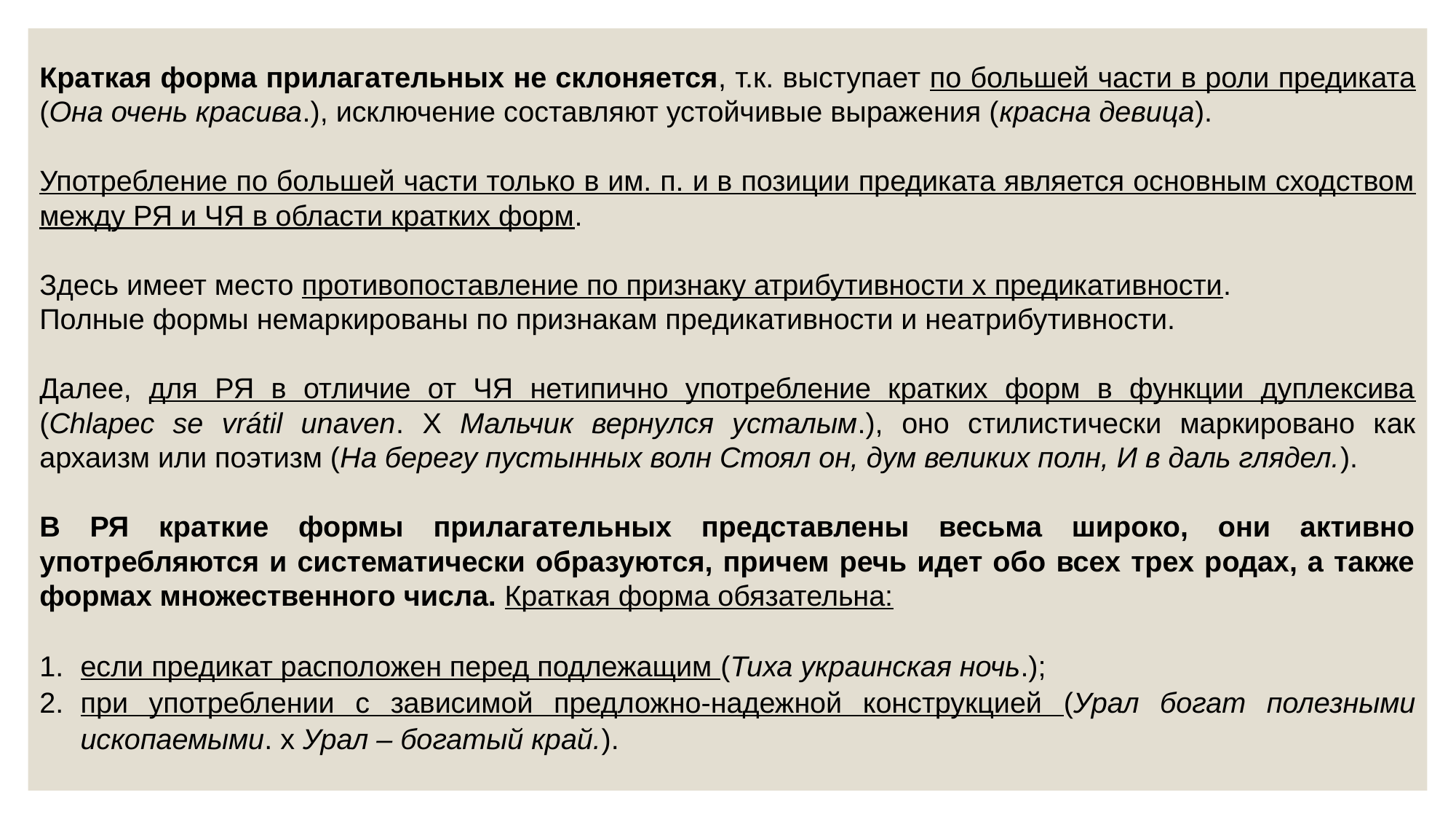

Краткая форма прилагательных не склоняется, т.к. выступает по большей части в роли предиката (Она очень красива.), исключение составляют устойчивые выражения (красна девица).

Употребление по большей части только в им. п. и в позиции предиката является основным сходством между РЯ и ЧЯ в области кратких форм.

Здесь имеет место противопоставление по признаку атрибутивности х предикативности.
Полные формы немаркированы по признакам предикативности и неатрибутивности.

Далее, для РЯ в отличие от ЧЯ нетипично употребление кратких форм в функции дуплексива (Chlapec se vrátil unaven. Х Мальчик вернулся усталым.), оно стилистически маркировано как архаизм или поэтизм (На берегу пустынных волн Стоял он, дум великих полн, И в даль глядел.).

В РЯ краткие формы прилагательных представлены весьма широко, они активно употребляются и систематически образуются, причем речь идет обо всех трех родах, а также формах множественного числа. Краткая форма обязательна:

если предикат расположен перед подлежащим (Тиха украинская ночь.);
при употреблении с зависимой предложно-надежной конструкцией (Урал богат полезными ископаемыми. х Урал – богатый край.).